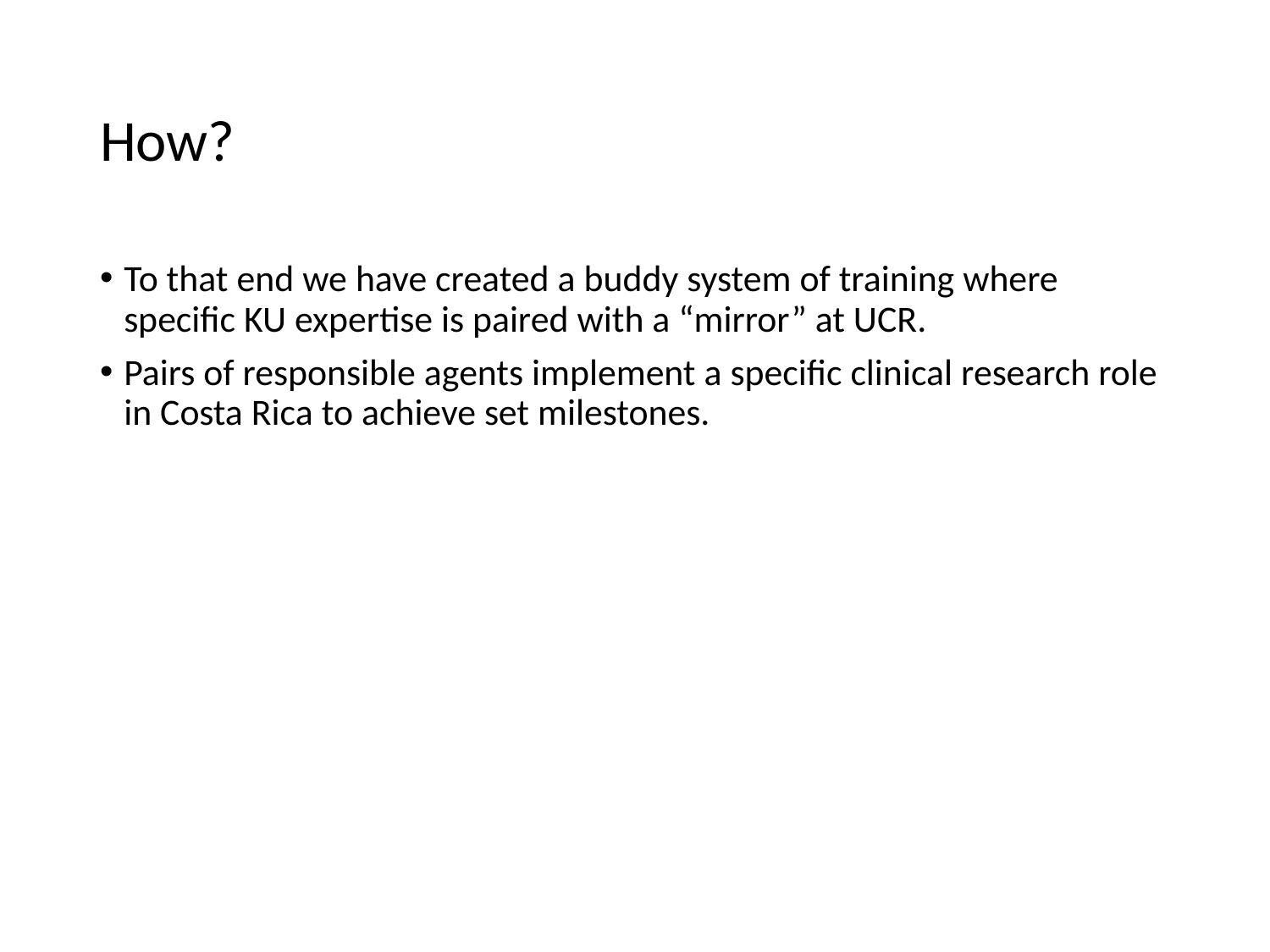

# How?
To that end we have created a buddy system of training where specific KU expertise is paired with a “mirror” at UCR.
Pairs of responsible agents implement a specific clinical research role in Costa Rica to achieve set milestones.